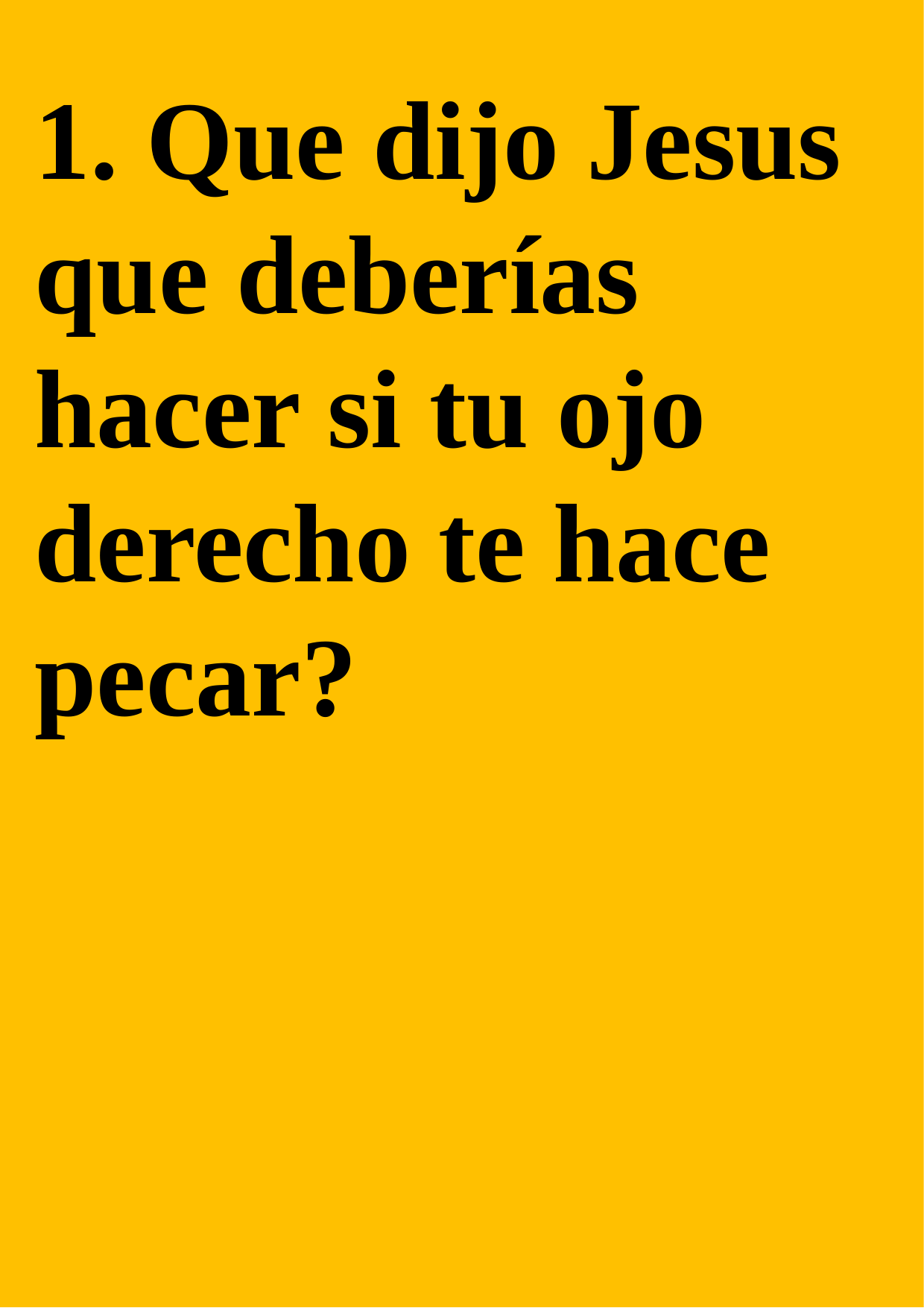

1. Que dijo Jesus que deberías hacer si tu ojo derecho te hace pecar?